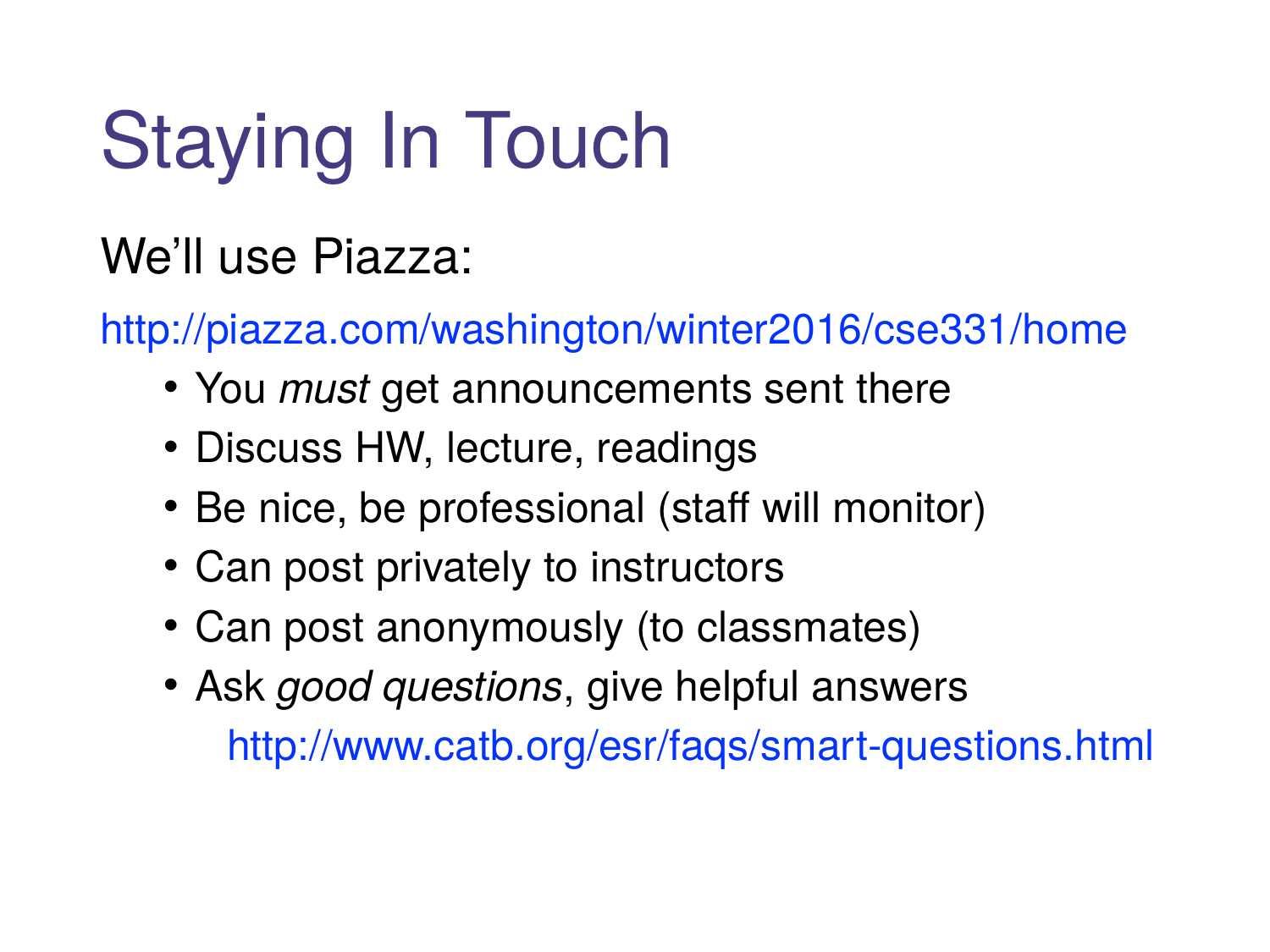

# Staying In Touch
We’ll use Piazza:
http://piazza.com/washington/winter2016/cse331/home
You must get announcements sent there
Discuss HW, lecture, readings
Be nice, be professional (staff will monitor)
Can post privately to instructors
Can post anonymously (to classmates)
Ask good questions, give helpful answers
http://www.catb.org/esr/faqs/smart-questions.html